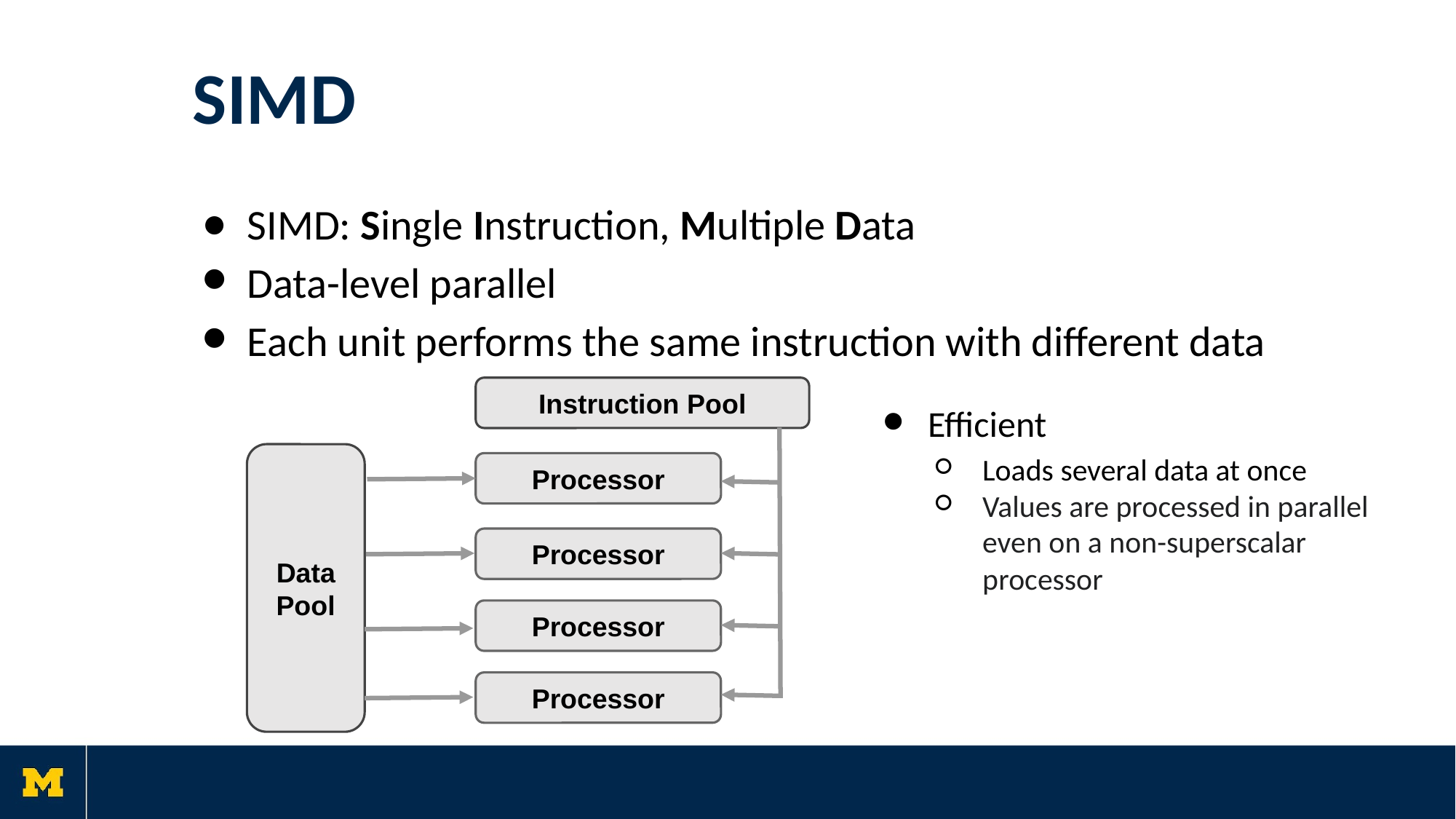

# SIMD
SIMD: Single Instruction, Multiple Data
Data-level parallel
Each unit performs the same instruction with different data

Efficient
Loads several data at once
Values are processed in parallel even on a non-superscalar processor
Instruction Pool
Data Pool
Processor
Processor
Processor
Processor